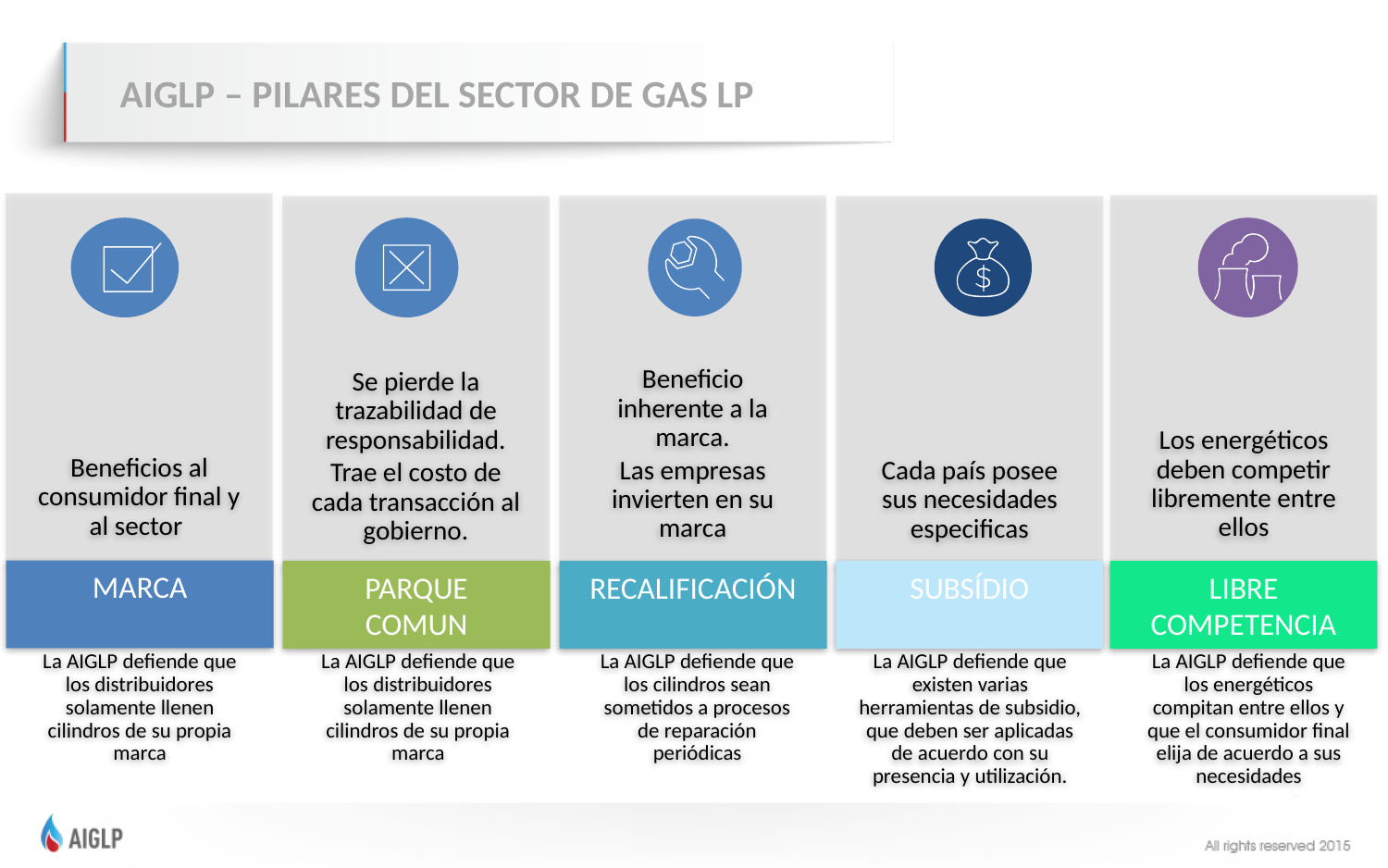

AIGLP – PILARES DEL SECTOR DE GAS LP

Beneficios al consumidor final y al sector
Los energéticos deben competir libremente entre ellos
Se pierde la trazabilidad de responsabilidad.
Trae el costo de cada transacción al gobierno.
Beneficio inherente a la marca.
Las empresas invierten en su marca
Cada país posee sus necesidades especificas

MARCA

PARQUE COMUN
RECALIFICACIÓN

SUBSÍDIO

LIBRE COMPETENCIA
La AIGLP defiende que los distribuidores solamente llenen cilindros de su propia marca
La AIGLP defiende que los distribuidores solamente llenen cilindros de su propia marca
La AIGLP defiende que los cilindros sean sometidos a procesos de reparación periódicas
La AIGLP defiende que existen varias herramientas de subsidio, que deben ser aplicadas de acuerdo con su presencia y utilización.
La AIGLP defiende que los energéticos compitan entre ellos y que el consumidor final elija de acuerdo a sus necesidades